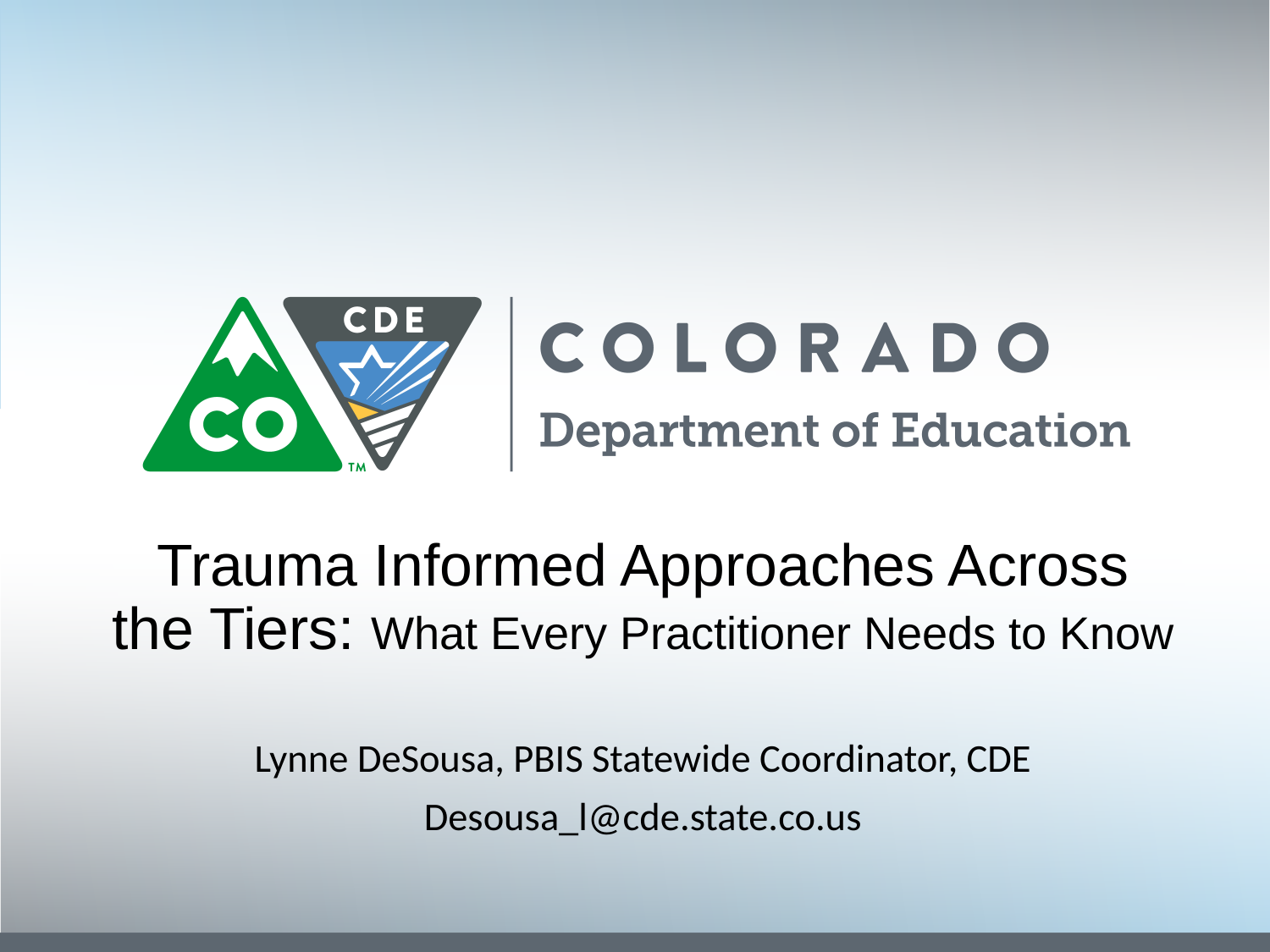

Trauma Informed Approaches Across the Tiers: What Every Practitioner Needs to Know

Lynne DeSousa, PBIS Statewide Coordinator, CDE
Desousa_l@cde.state.co.us